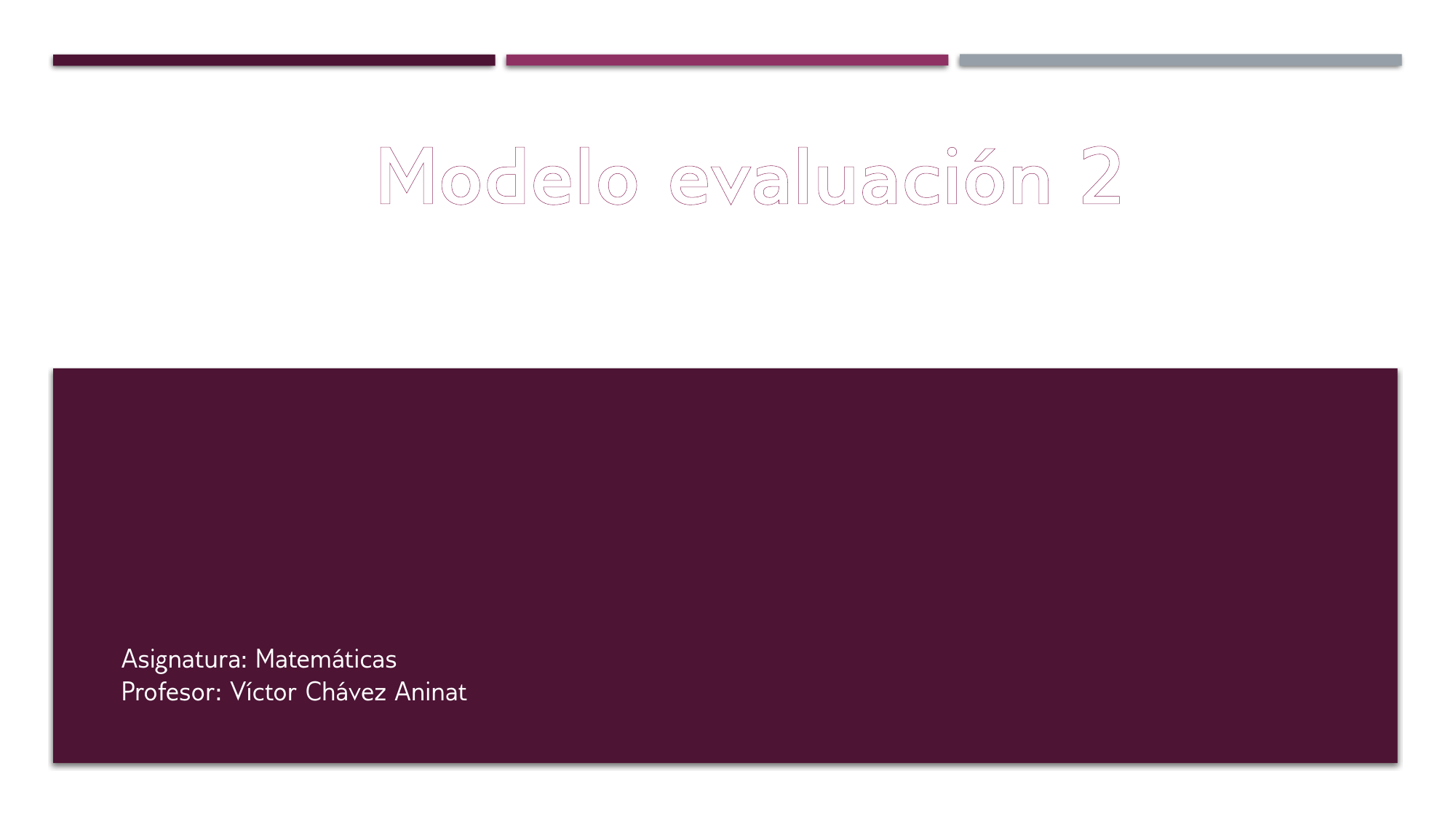

Modelo evaluación 2
Asignatura: Matemáticas
Profesor: Víctor Chávez Aninat